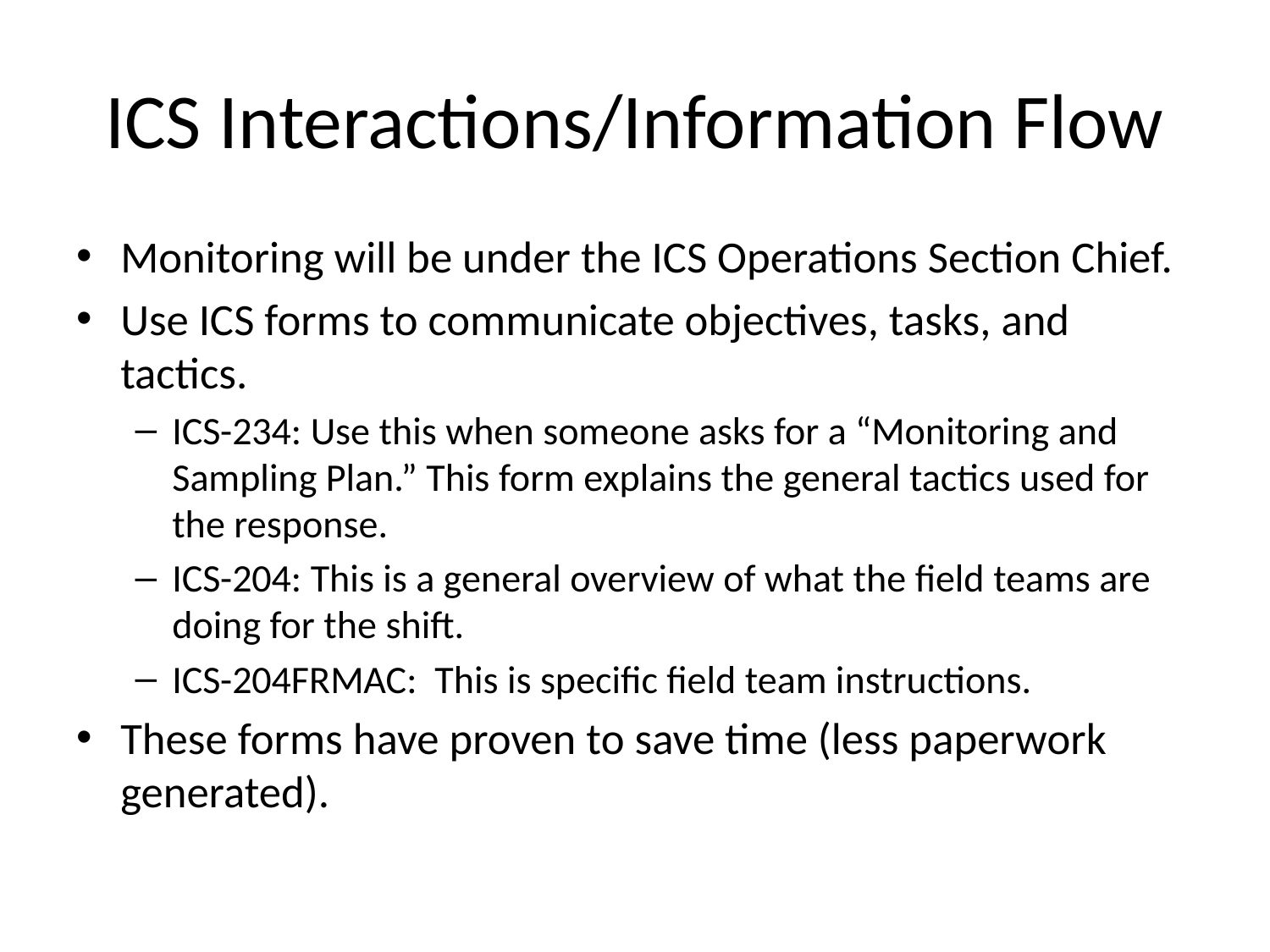

# ICS Interactions/Information Flow
Monitoring will be under the ICS Operations Section Chief.
Use ICS forms to communicate objectives, tasks, and tactics.
ICS-234: Use this when someone asks for a “Monitoring and Sampling Plan.” This form explains the general tactics used for the response.
ICS-204: This is a general overview of what the field teams are doing for the shift.
ICS-204FRMAC:  This is specific field team instructions.
These forms have proven to save time (less paperwork generated).